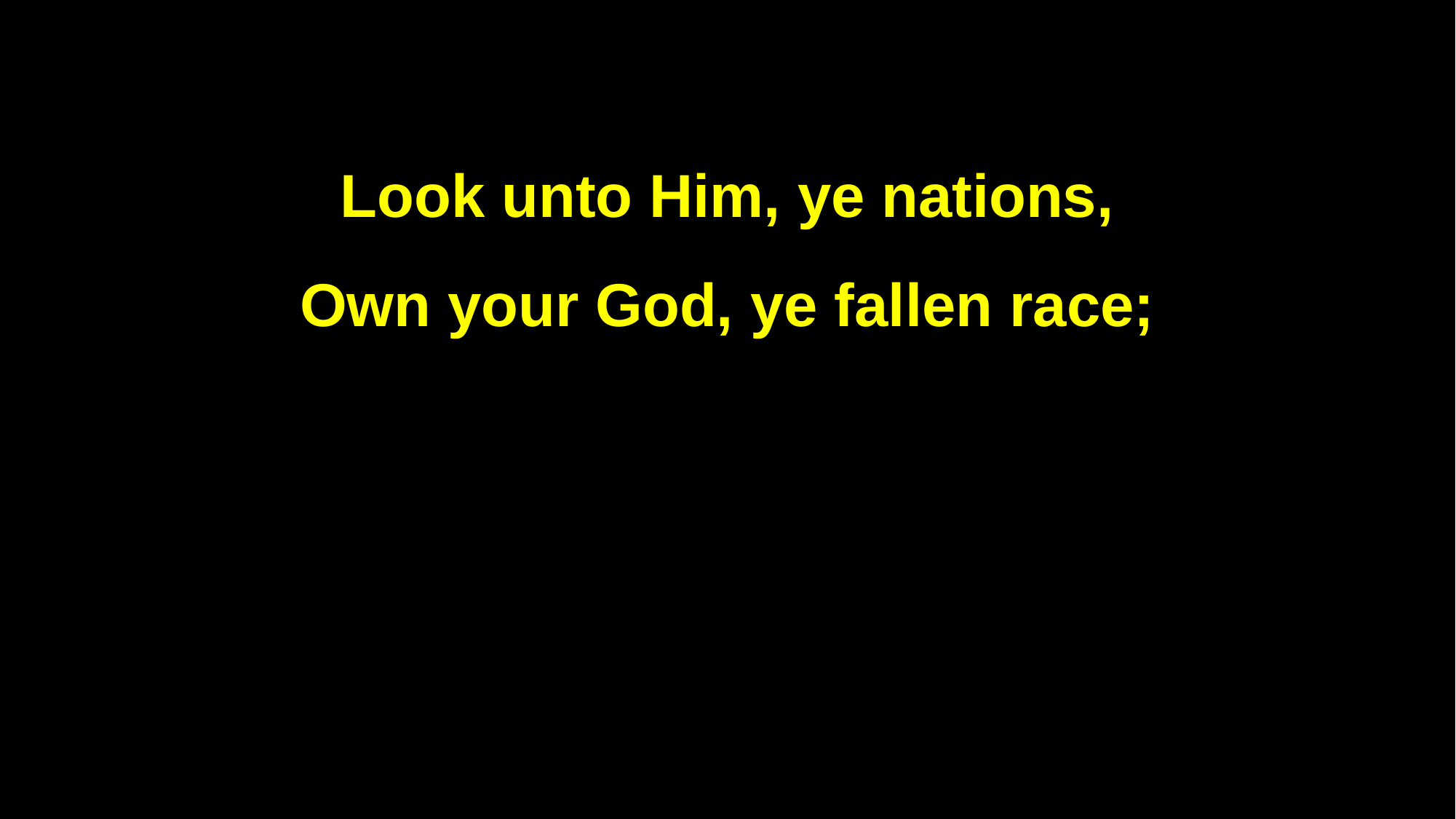

Look unto Him, ye nations,
Own your God, ye fallen race;